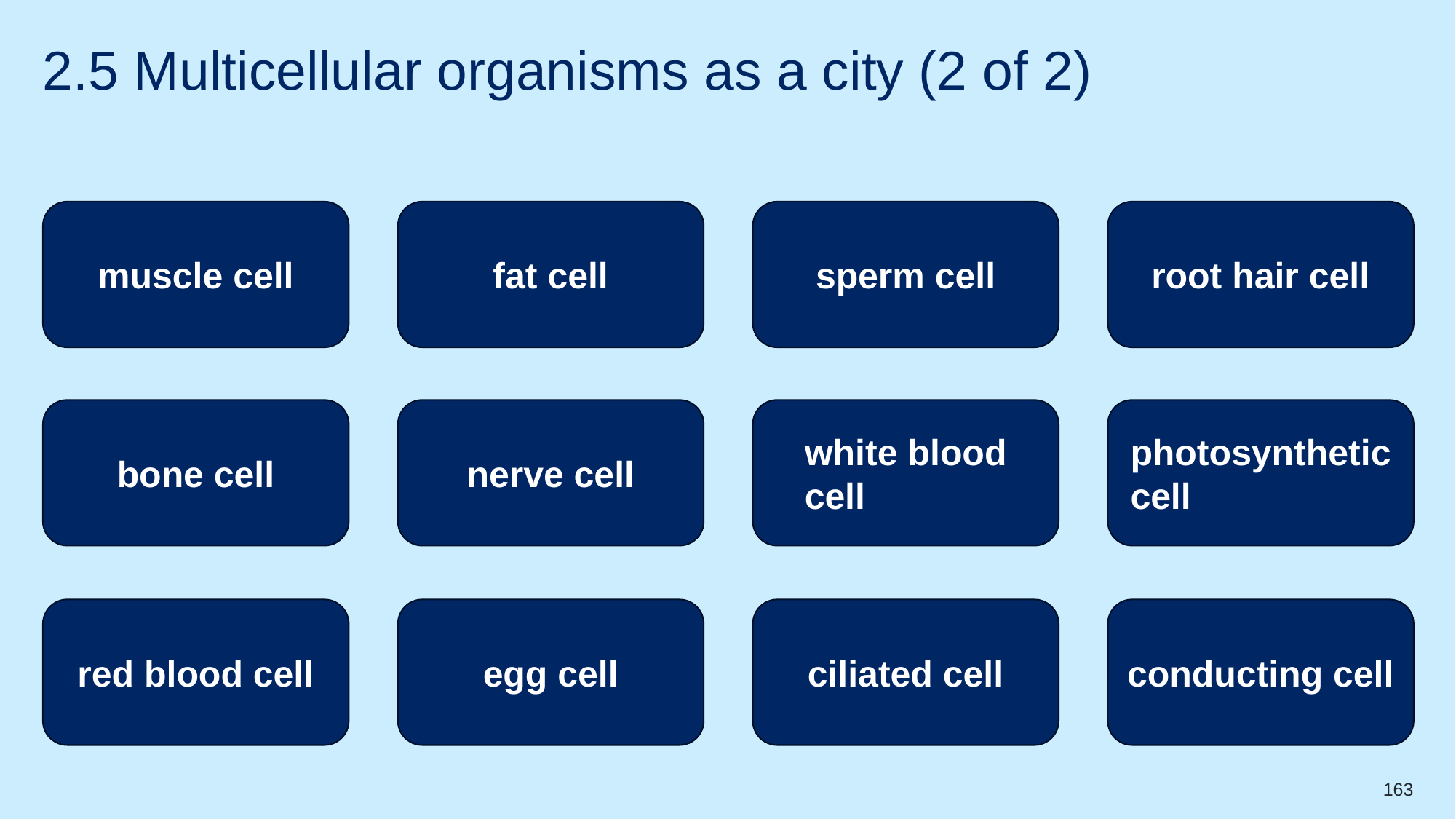

# 2.5 Multicellular organisms as a city (2 of 2)
muscle cell
fat cell
sperm cell
root hair cell
bone cell
nerve cell
white blood cell
photosynthetic cell
red blood cell
egg cell
ciliated cell
conducting cell
163